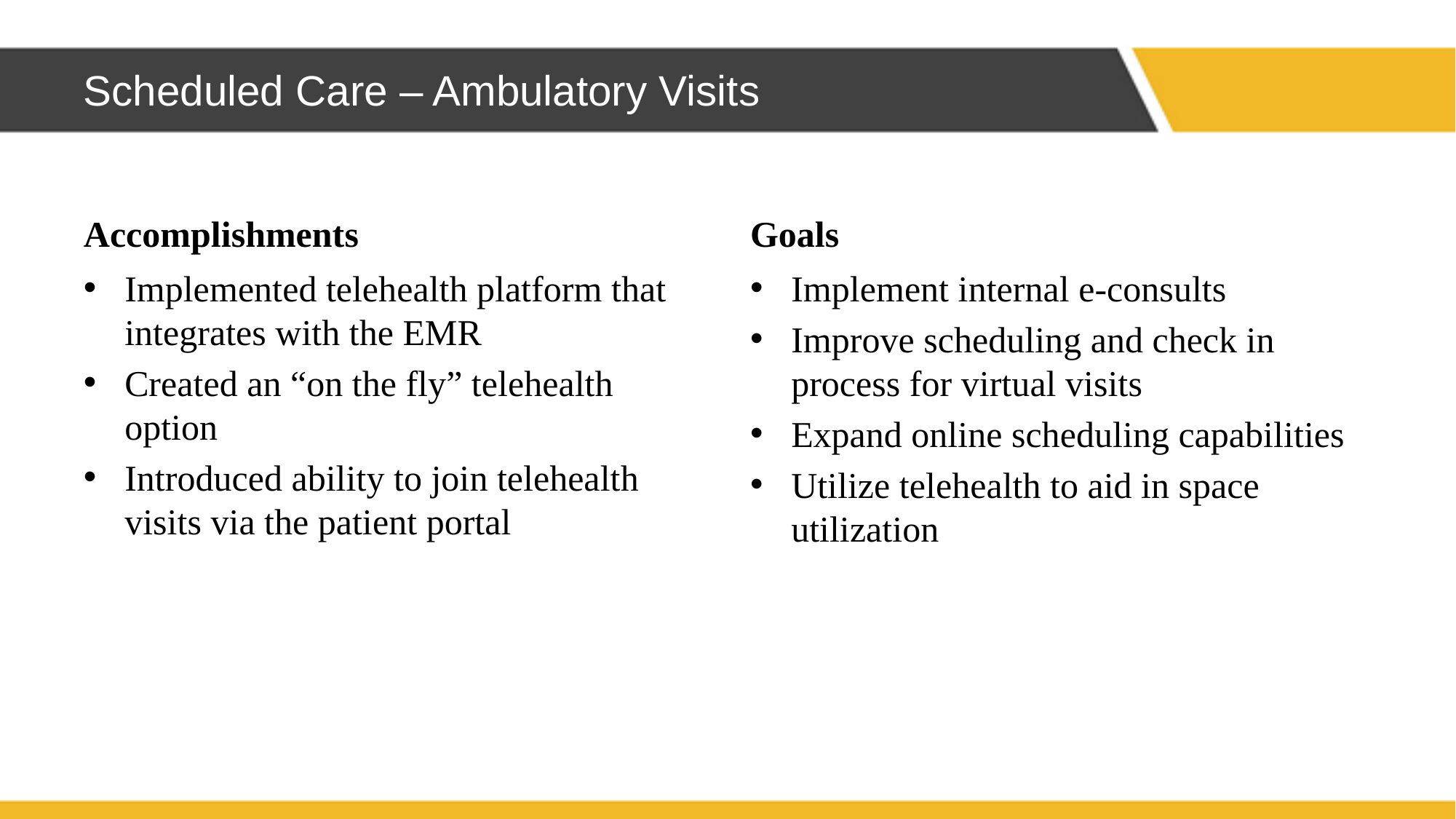

# Scheduled Care – Ambulatory Visits
Accomplishments
Goals
Implemented telehealth platform that integrates with the EMR
Created an “on the fly” telehealth option
Introduced ability to join telehealth visits via the patient portal
Implement internal e-consults
Improve scheduling and check in process for virtual visits
Expand online scheduling capabilities
Utilize telehealth to aid in space utilization